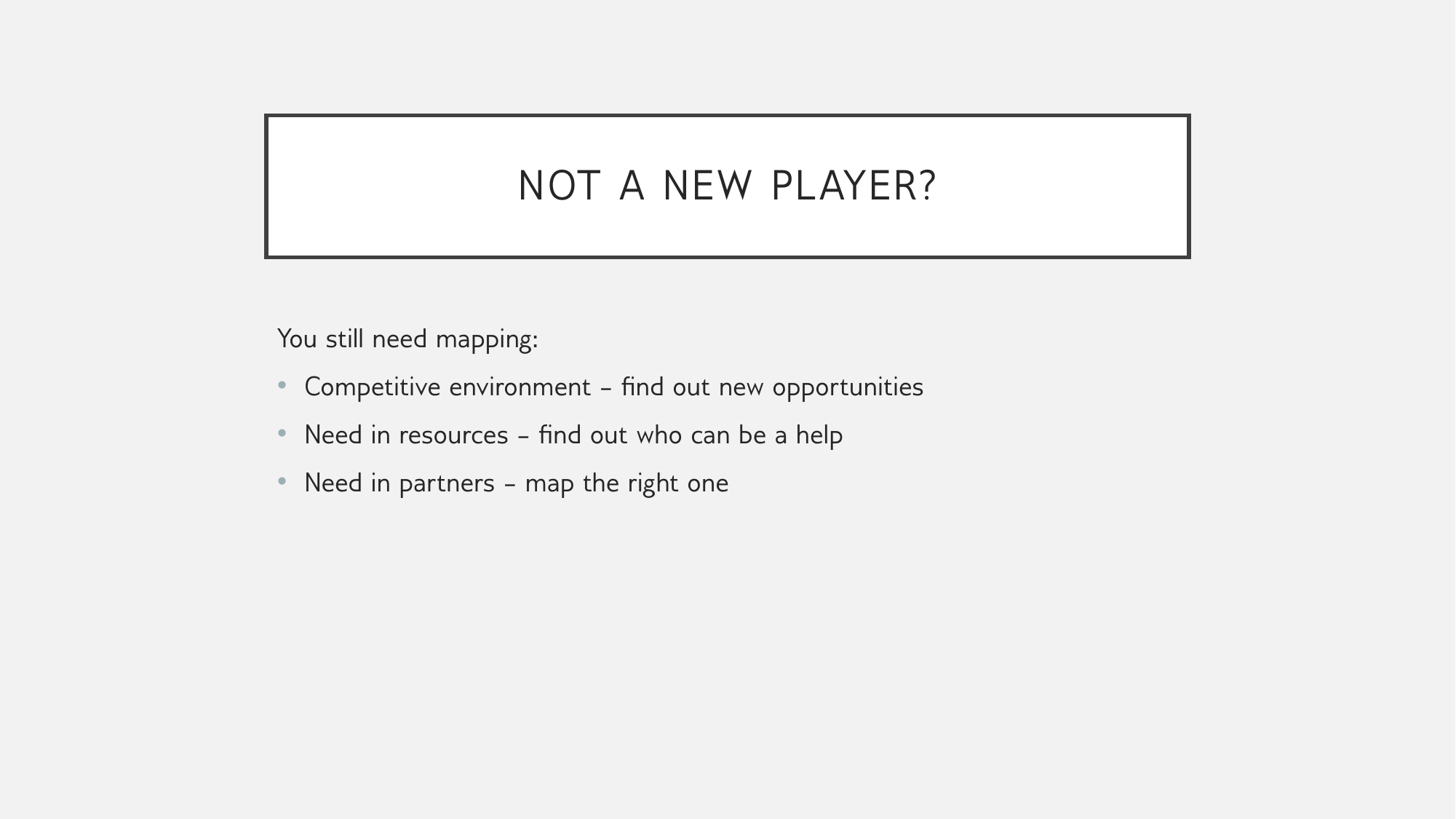

# Not a new player?
You still need mapping:
Competitive environment – find out new opportunities
Need in resources – find out who can be a help
Need in partners – map the right one